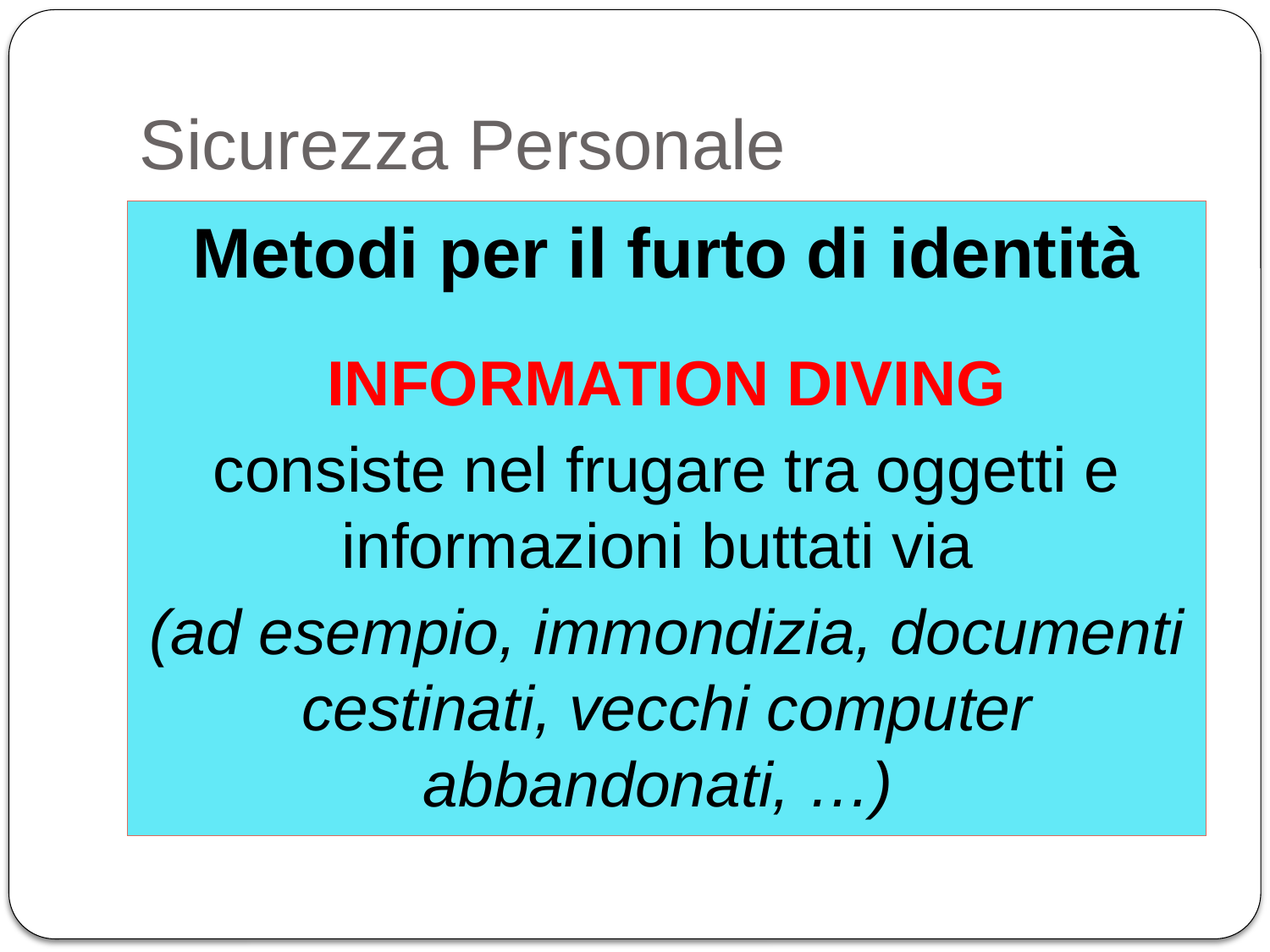

# Sicurezza Personale
Metodi per il furto di identità

INFORMATION DIVING
consiste nel frugare tra oggetti e informazioni buttati via
(ad esempio, immondizia, documenti cestinati, vecchi computer abbandonati, …)